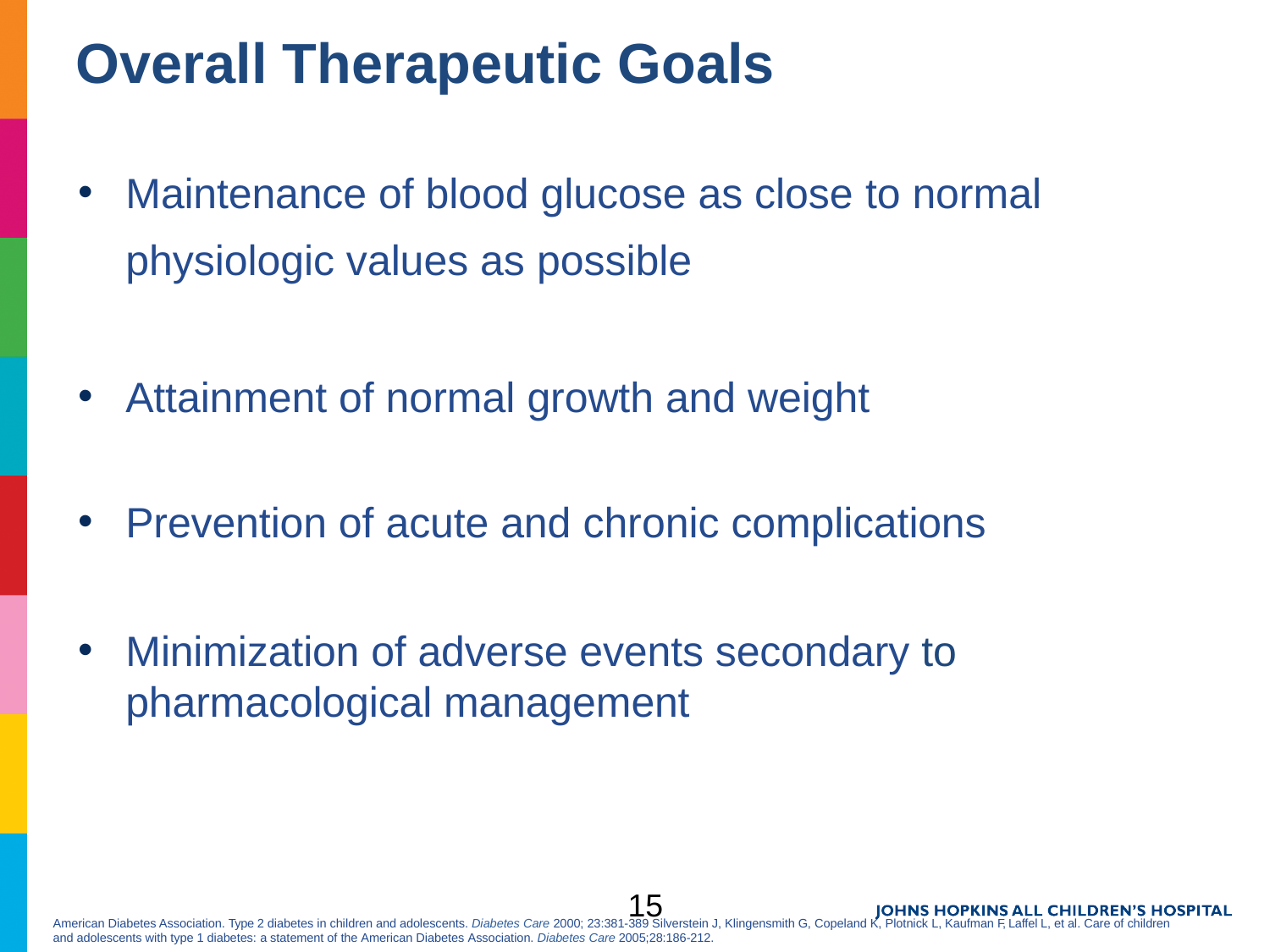

# Overall Therapeutic Goals
Maintenance of blood glucose as close to normal physiologic values as possible

Attainment of normal growth and weight

Prevention of acute and chronic complications

Minimization of adverse events secondary to pharmacological management
15
American Diabetes Association. Type 2 diabetes in children and adolescents. Diabetes Care 2000; 23:381-389 Silverstein J, Klingensmith G, Copeland K, Plotnick L, Kaufman F, Laffel L, et al. Care of children and adolescents with type 1 diabetes: a statement of the American Diabetes Association. Diabetes Care 2005;28:186-212.